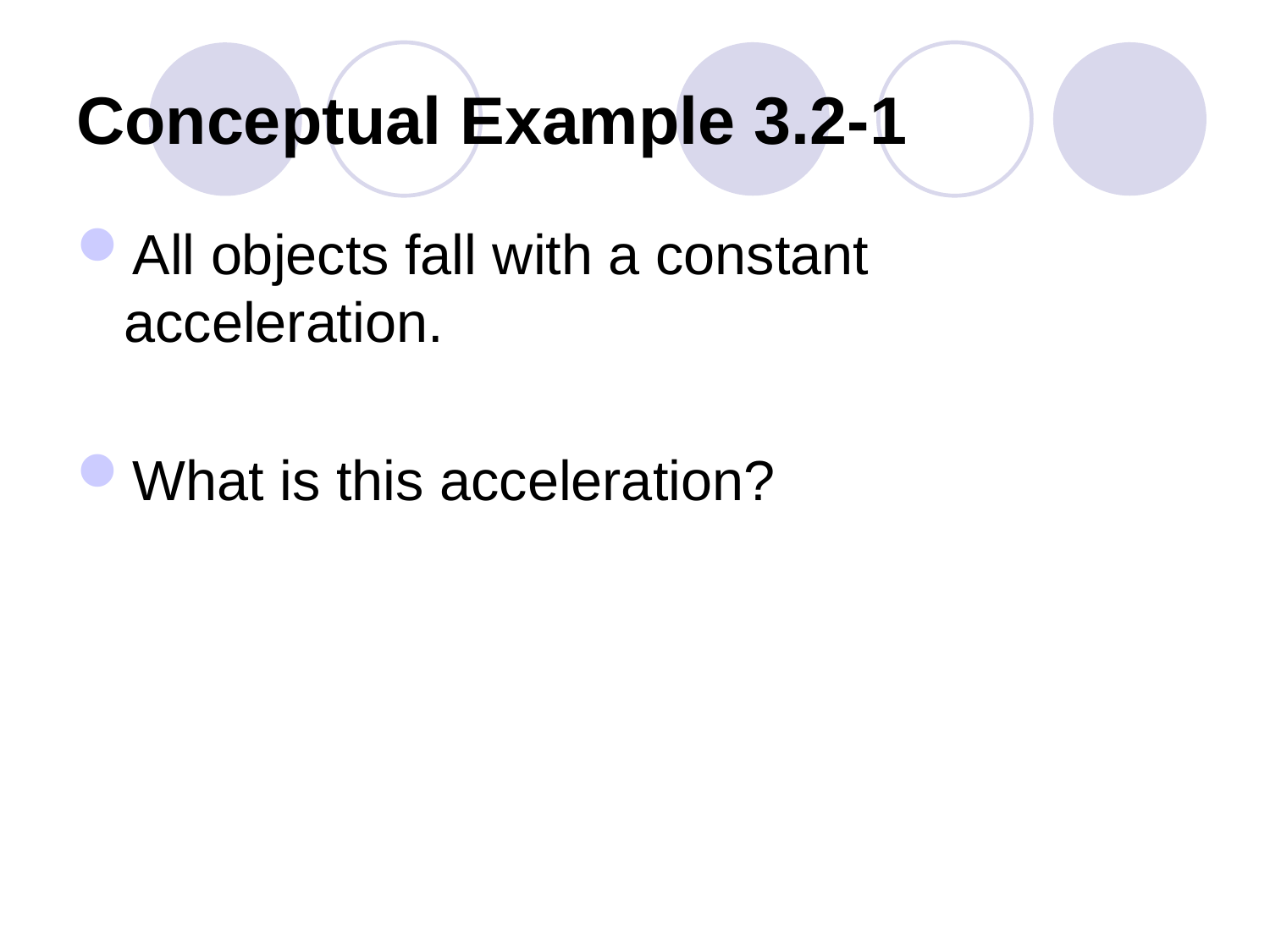

# Conceptual Example 3.2-1
All objects fall with a constant acceleration.

What is this acceleration?